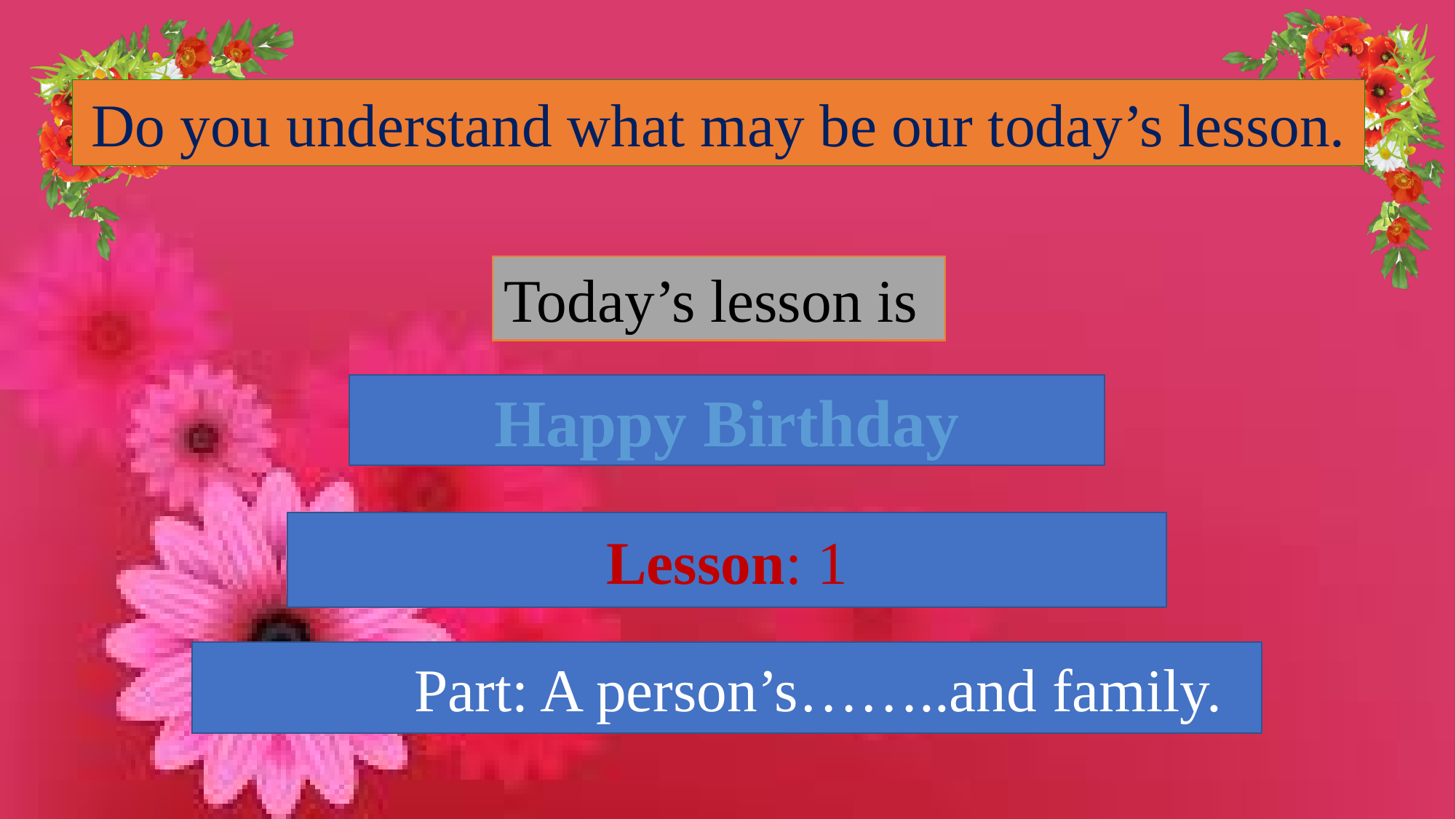

Do you understand what may be our today’s lesson.
Today’s lesson is
Happy Birthday
Lesson: 1
              Part: A person’s……..and family.